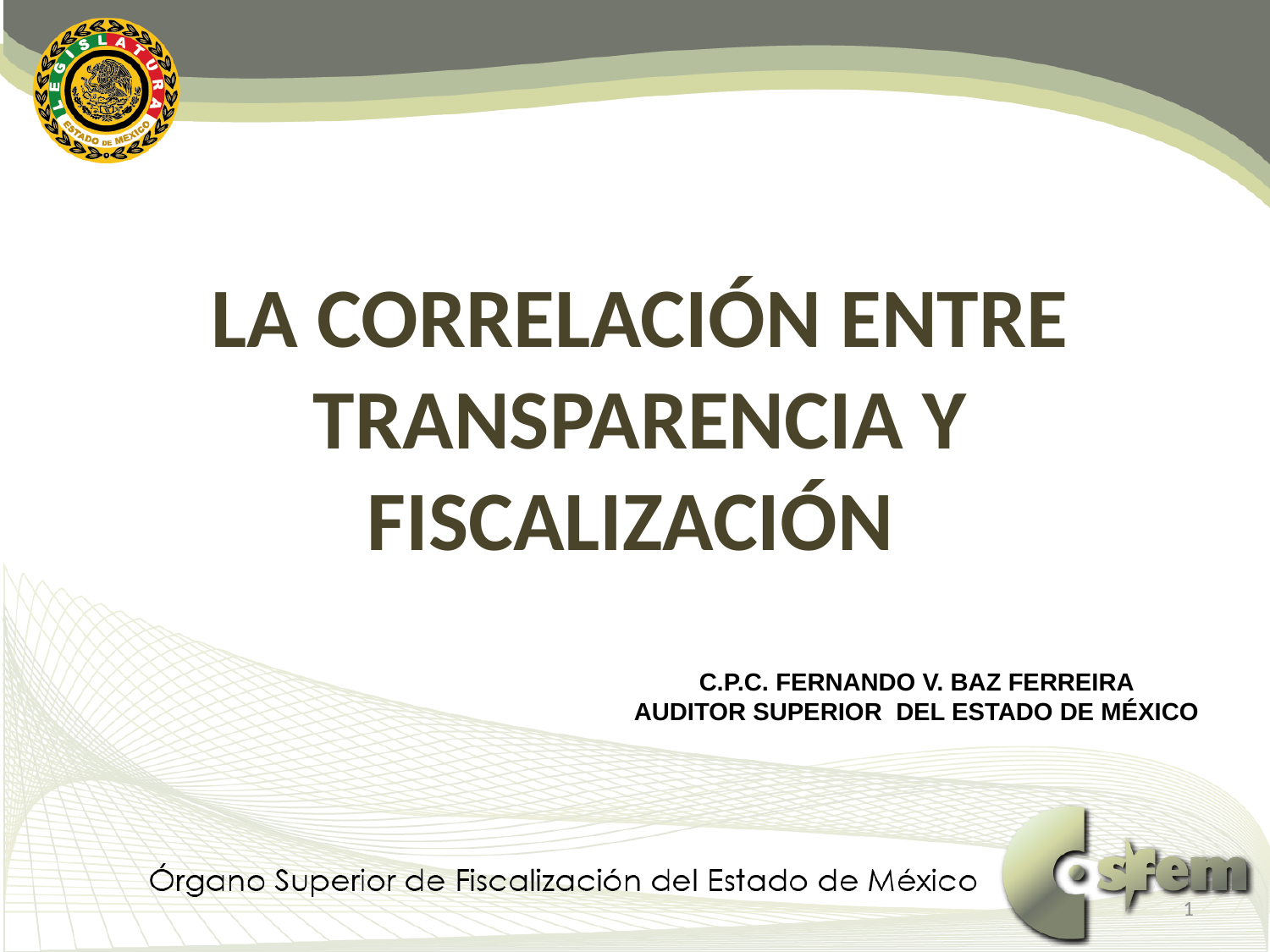

LA CORRELACIÓN ENTRE TRANSPARENCIA Y FISCALIZACIÓN
C.P.C. FERNANDO V. BAZ FERREIRA
AUDITOR SUPERIOR  DEL ESTADO DE MÉXICO
1